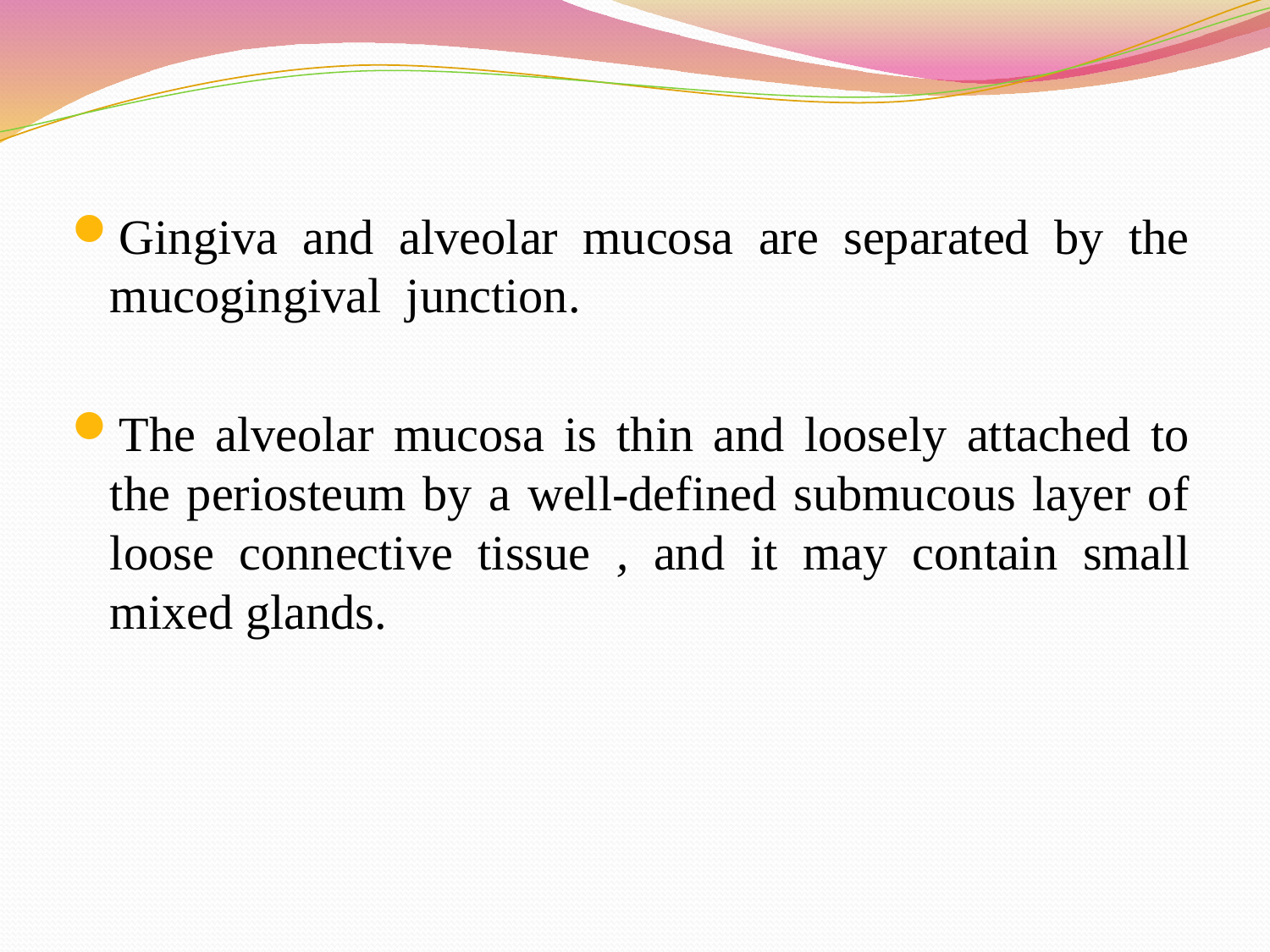

Gingiva and alveolar mucosa are separated by the mucogingival  junction.

The alveolar mucosa is thin and loosely attached to the periosteum by a well-defined submucous layer of loose connective tissue , and it may contain small mixed glands.